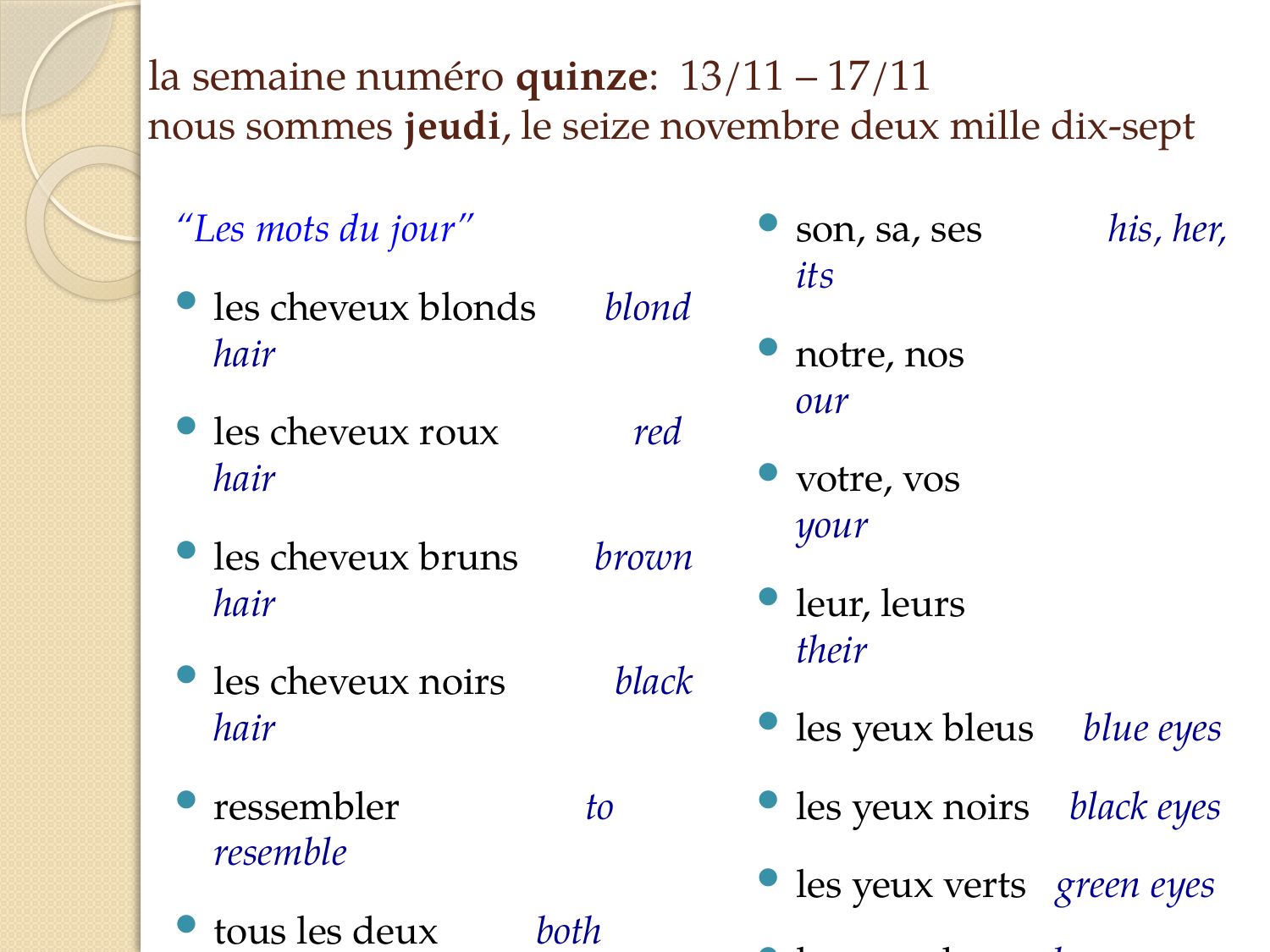

# la semaine numéro quinze:  13/11 – 17/11 nous sommes jeudi, le seize novembre deux mille dix-sept
“Les mots du jour”
les cheveux blonds	 blond hair
les cheveux roux	    red hair
les cheveux bruns	brown hair
les cheveux noirs	  black hair
ressembler	            to resemble
tous les deux	       both
mon, ma, mes	        my
ton, ta, tes		       your
son, sa, ses	      his, her, its
notre, nos		our
votre, vos		your
leur, leurs		their
les yeux bleus     blue eyes
les yeux noirs    black eyes
les yeux verts   green eyes
les yeux bruns brown eyes
les yeux gris       gray eyes